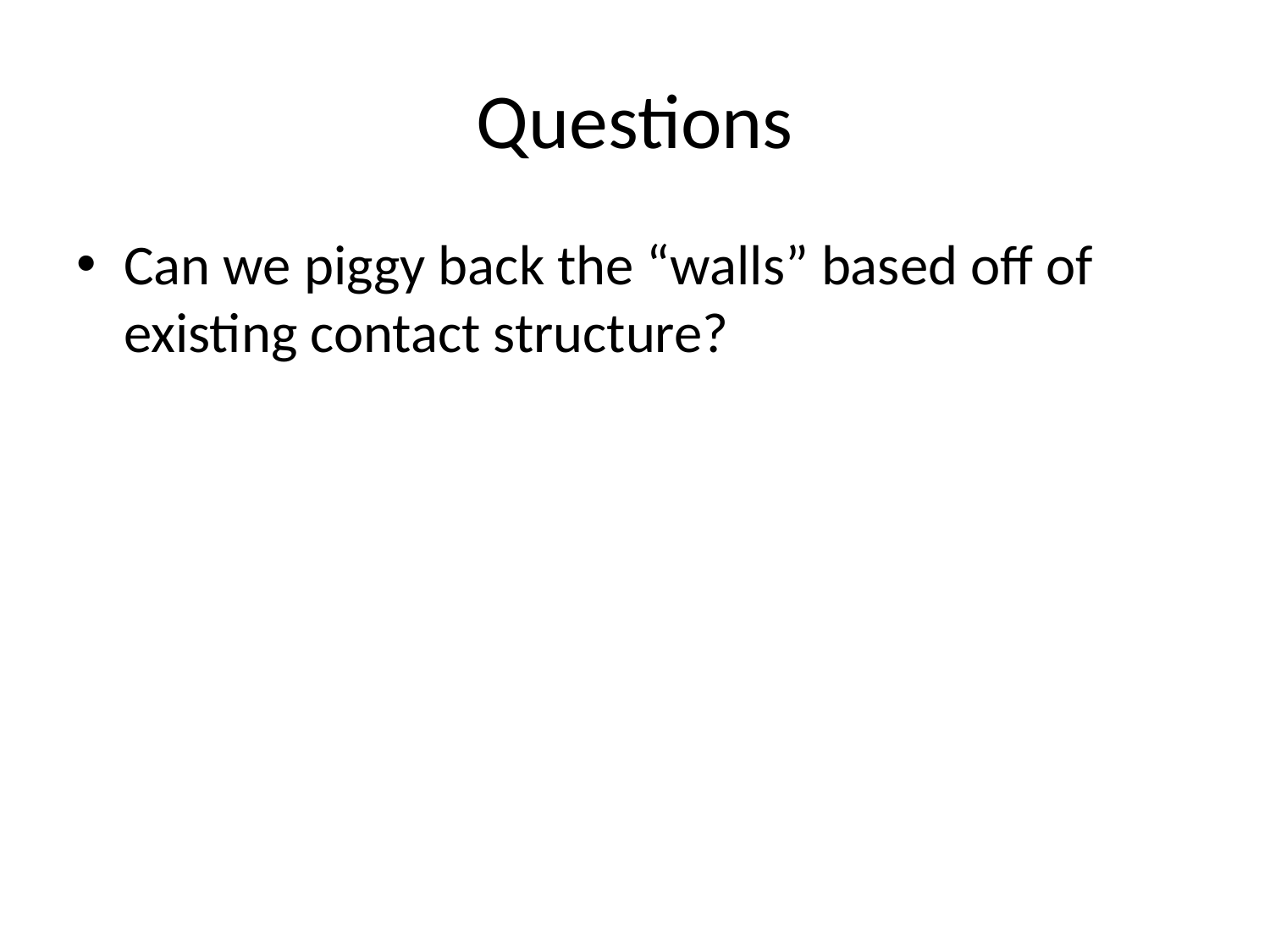

# Questions
Can we piggy back the “walls” based off of existing contact structure?